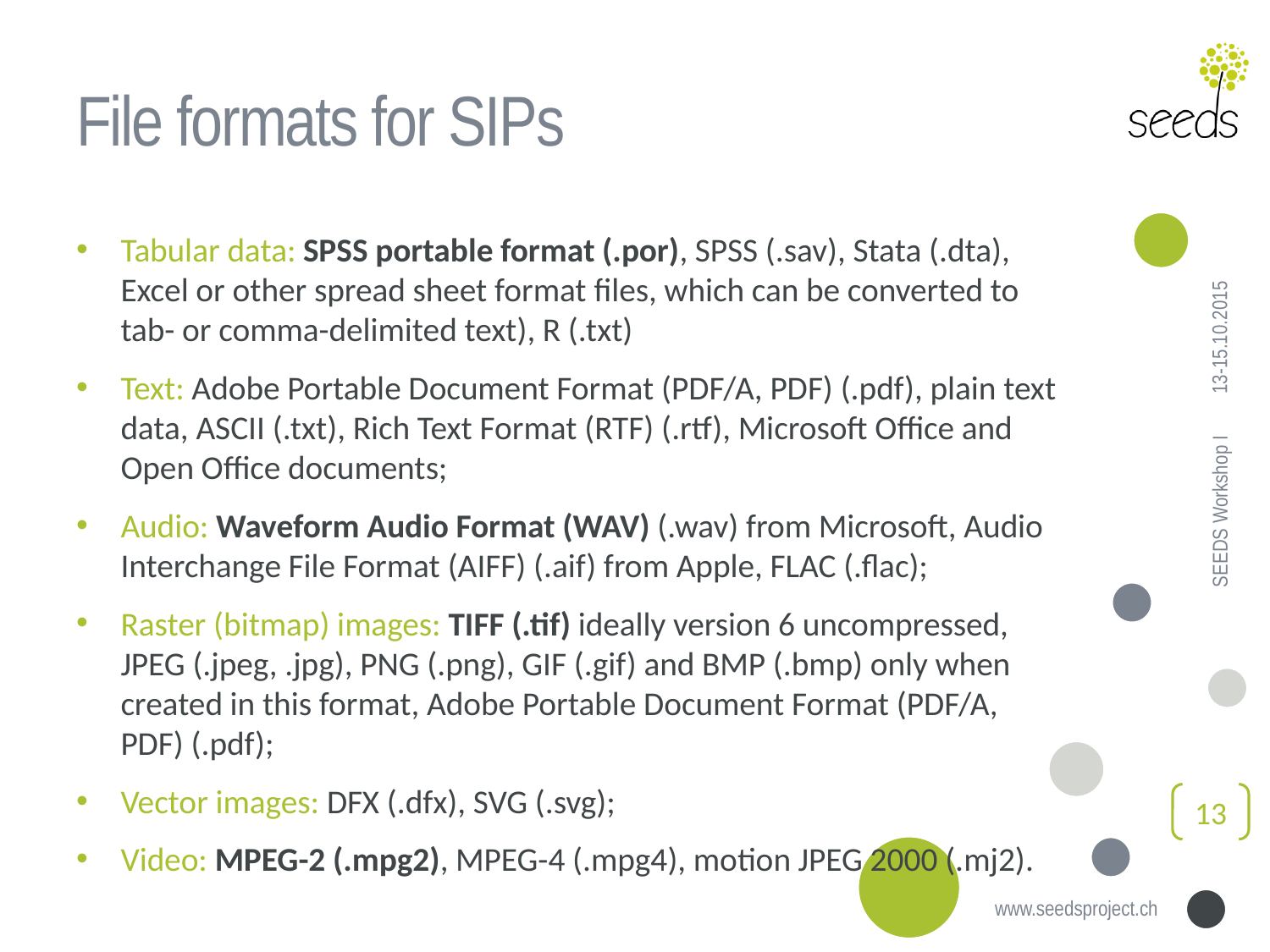

# File formats for SIPs
Tabular data: SPSS portable format (.por), SPSS (.sav), Stata (.dta), Excel or other spread sheet format files, which can be converted to tab- or comma-delimited text), R (.txt)
Text: Adobe Portable Document Format (PDF/A, PDF) (.pdf), plain text data, ASCII (.txt), Rich Text Format (RTF) (.rtf), Microsoft Office and Open Office documents;
Audio: Waveform Audio Format (WAV) (.wav) from Microsoft, Audio Interchange File Format (AIFF) (.aif) from Apple, FLAC (.flac);
Raster (bitmap) images: TIFF (.tif) ideally version 6 uncompressed, JPEG (.jpeg, .jpg), PNG (.png), GIF (.gif) and BMP (.bmp) only when created in this format, Adobe Portable Document Format (PDF/A, PDF) (.pdf);
Vector images: DFX (.dfx), SVG (.svg);
Video: MPEG-2 (.mpg2), MPEG-4 (.mpg4), motion JPEG 2000 (.mj2).
13-15.10.2015
SEEDS Workshop I
13